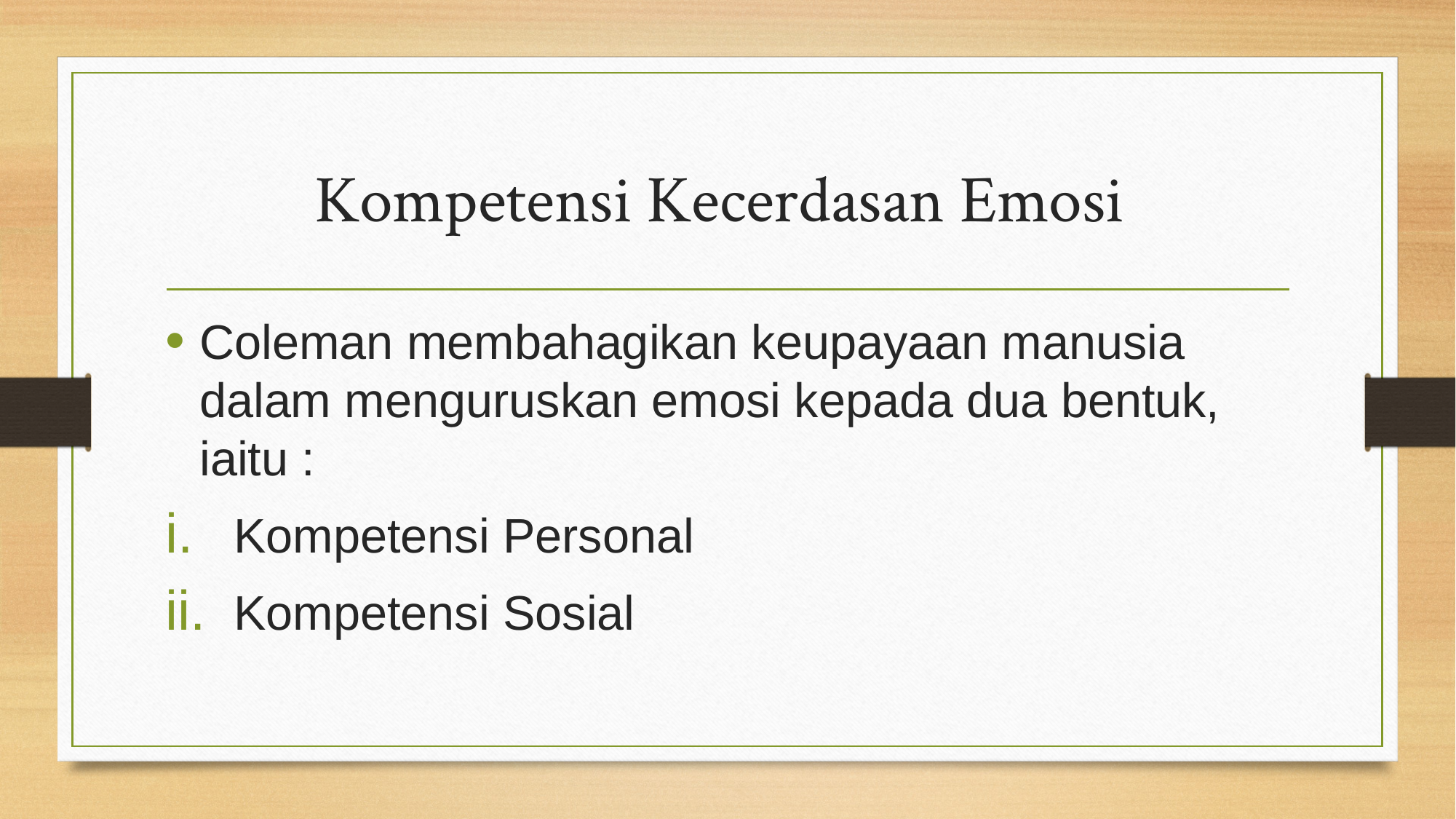

# Kompetensi Kecerdasan Emosi
Coleman membahagikan keupayaan manusia dalam menguruskan emosi kepada dua bentuk, iaitu :
Kompetensi Personal
Kompetensi Sosial